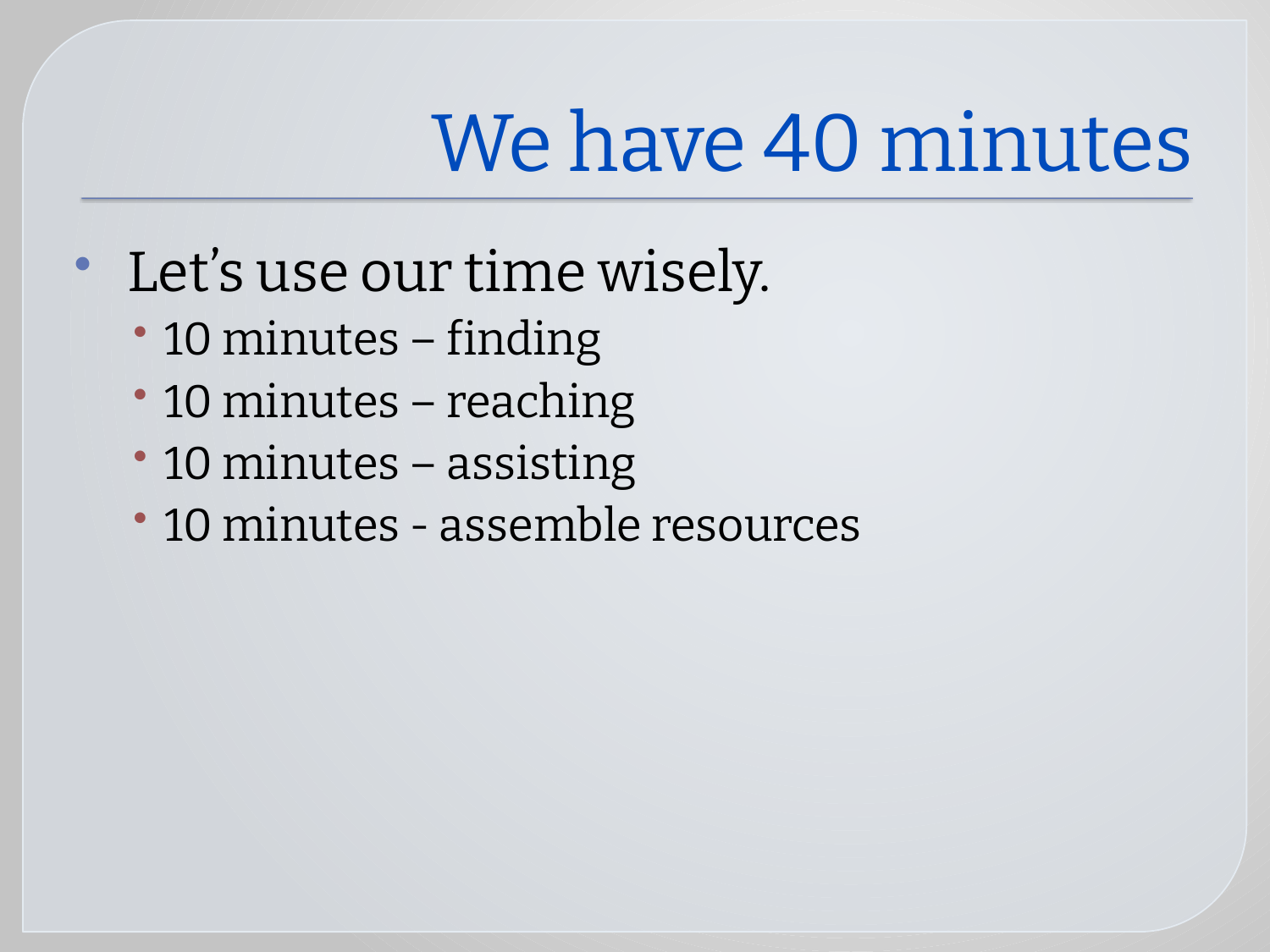

# We have 40 minutes
 Let’s use our time wisely.
10 minutes – finding
10 minutes – reaching
10 minutes – assisting
10 minutes - assemble resources